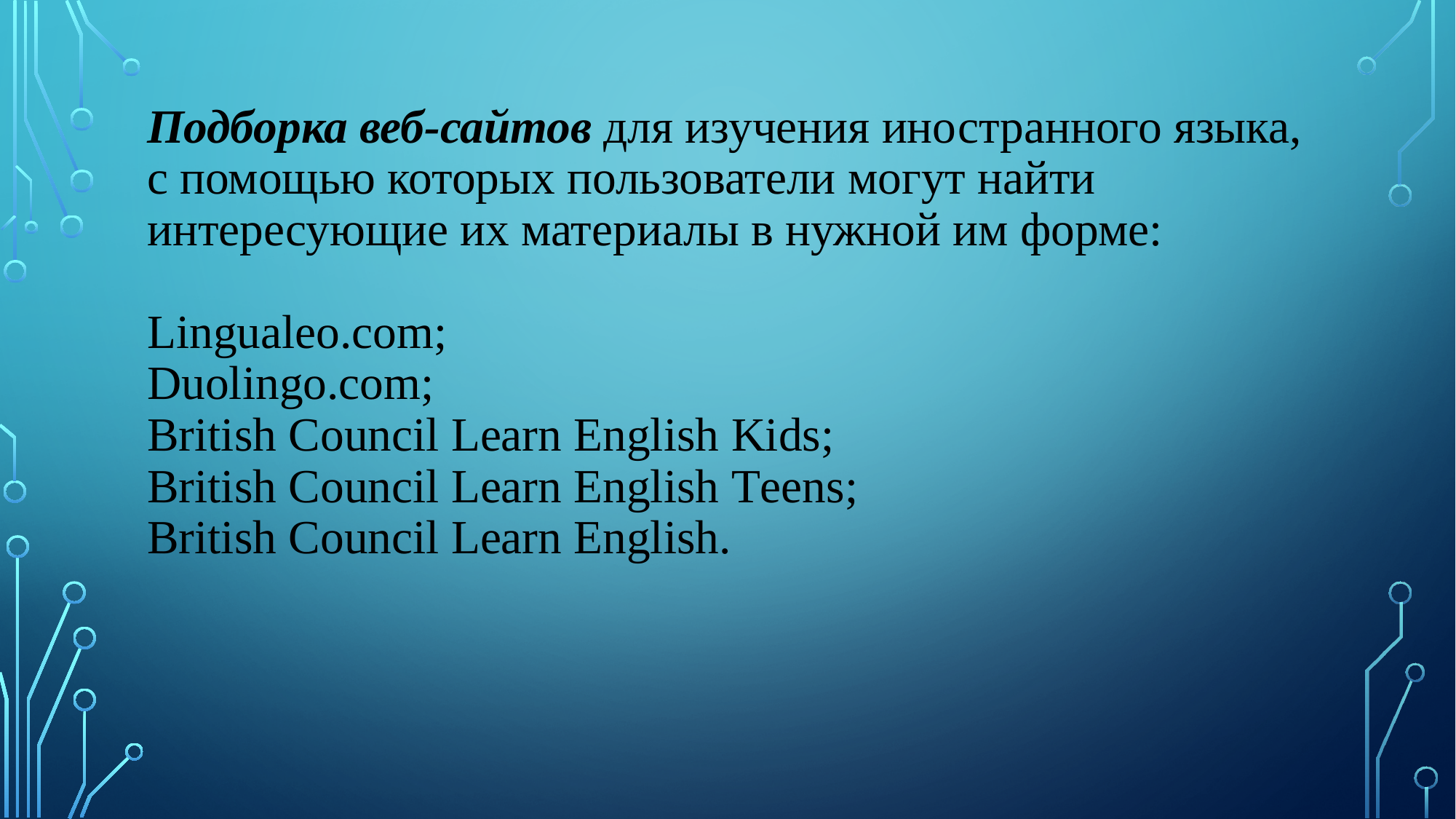

# Подборка веб-сайтов для изучения иностранного языка, с помощью которых пользователи могут найти интересующие их материалы в нужной им форме: Lingualeo.com; Duolingo.com; British Council Learn English Kids; British Council Learn English Teens; British Council Learn English.